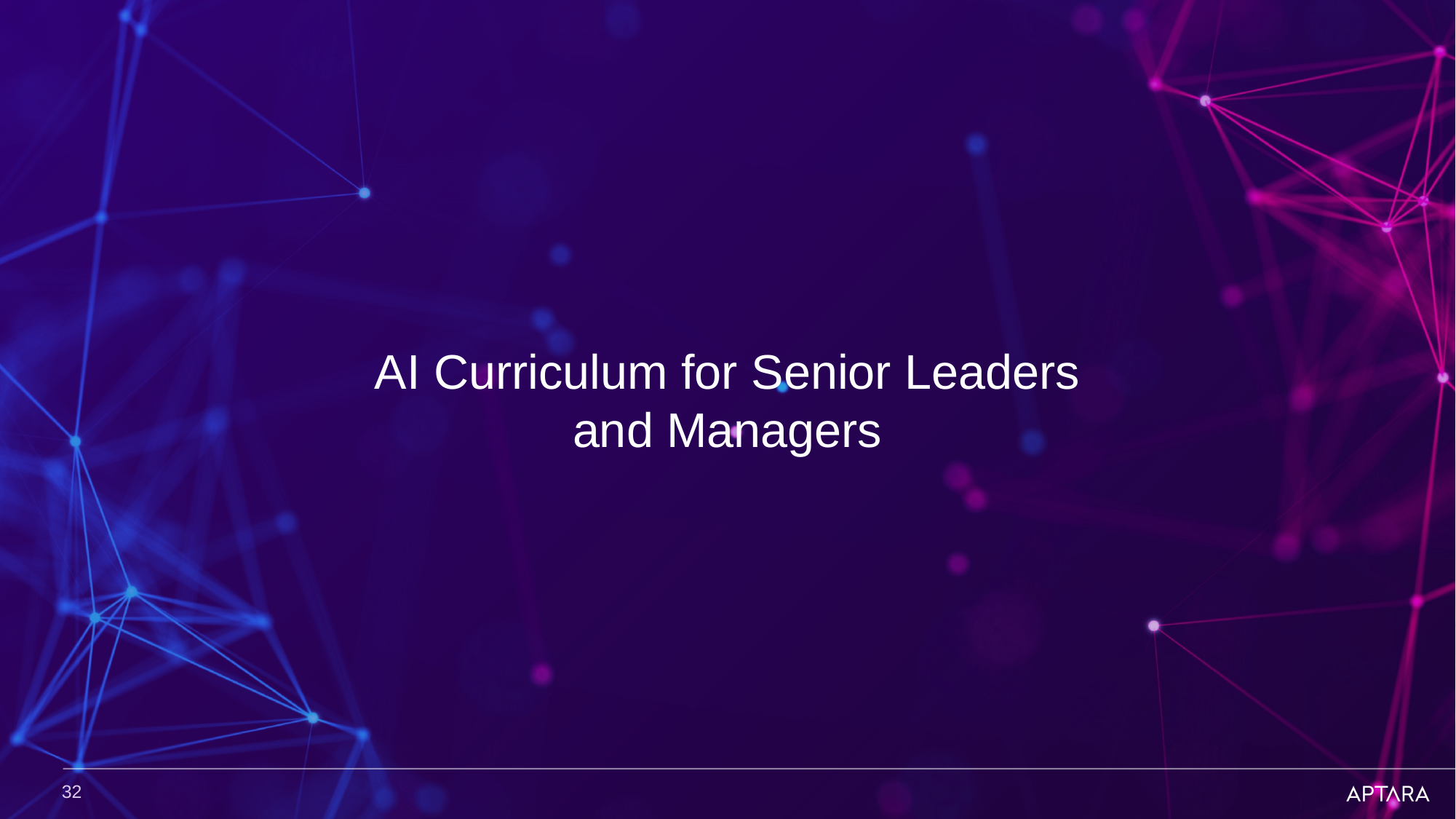

# AI Curriculum for Senior Leaders and Managers